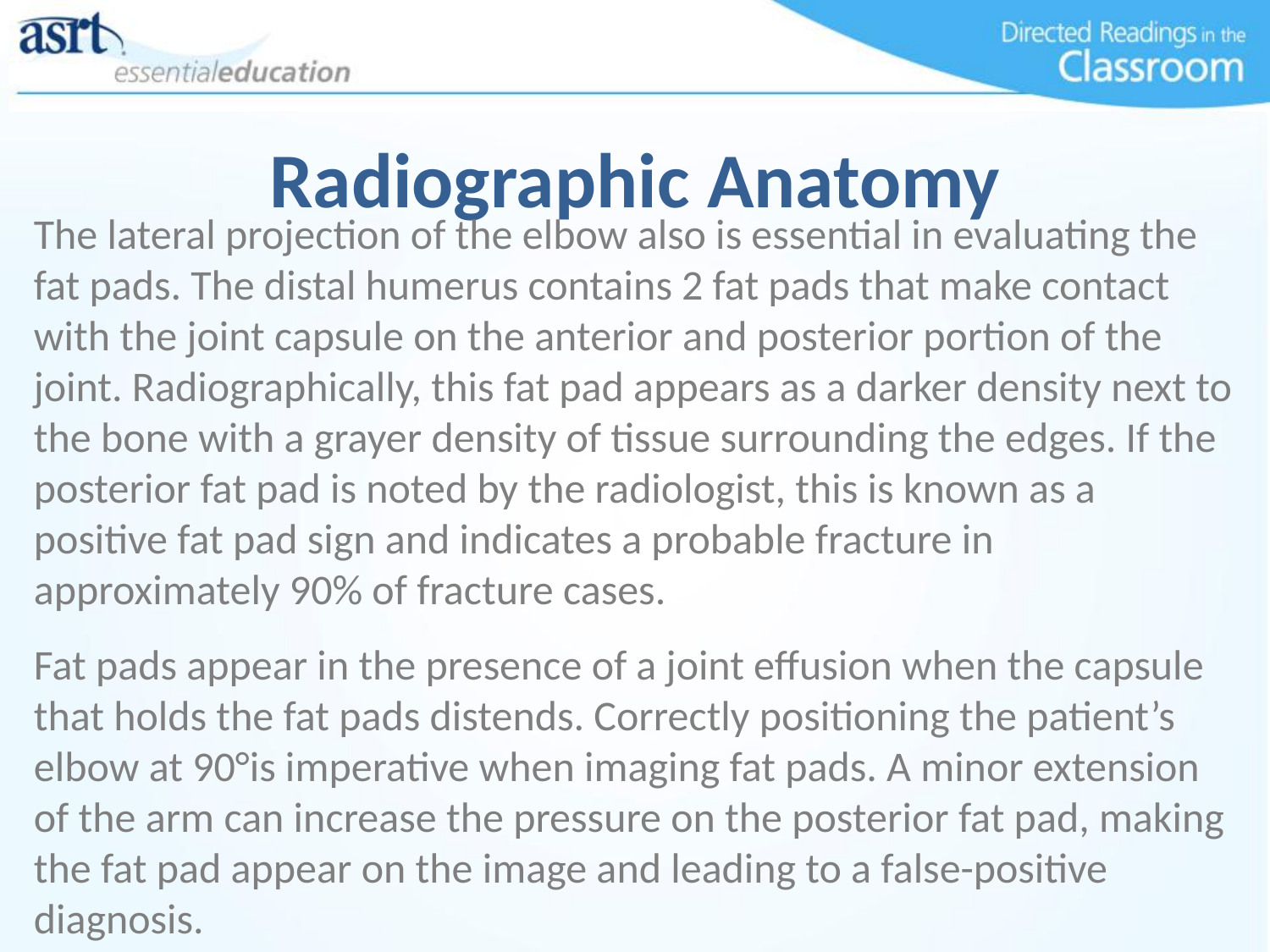

Radiographic Anatomy
The lateral projection of the elbow also is essential in evaluating the fat pads. The distal humerus contains 2 fat pads that make contact with the joint capsule on the anterior and posterior portion of the joint. Radiographically, this fat pad appears as a darker density next to the bone with a grayer density of tissue surrounding the edges. If the posterior fat pad is noted by the radiologist, this is known as a positive fat pad sign and indicates a probable fracture in approximately 90% of fracture cases.
Fat pads appear in the presence of a joint effusion when the capsule that holds the fat pads distends. Correctly positioning the patient’s elbow at 90°is imperative when imaging fat pads. A minor extension of the arm can increase the pressure on the posterior fat pad, making the fat pad appear on the image and leading to a false-positive diagnosis.